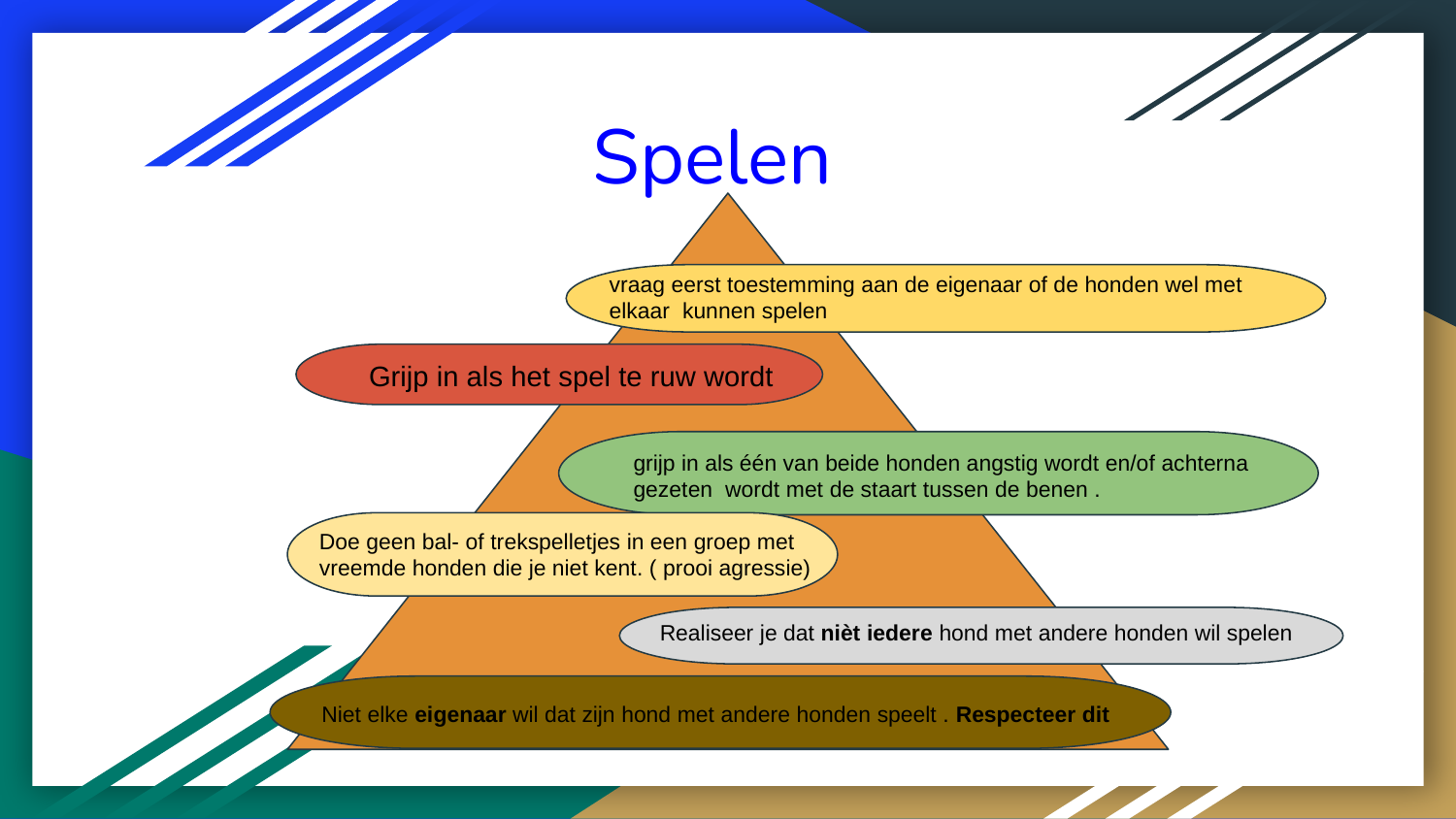

# Spelen

vraag eerst toestemming aan de eigenaar of de honden wel met elkaar  kunnen spelen

Grijp in als het spel te ruw wordt

grijp in als één van beide honden angstig wordt en/of achterna gezeten  wordt met de staart tussen de benen .

Doe geen bal- of trekspelletjes in een groep met vreemde honden die je niet kent. ( prooi agressie)

        Realiseer je dat nièt iedere hond met andere honden wil spelen

Niet elke eigenaar wil dat zijn hond met andere honden speelt . Respecteer dit